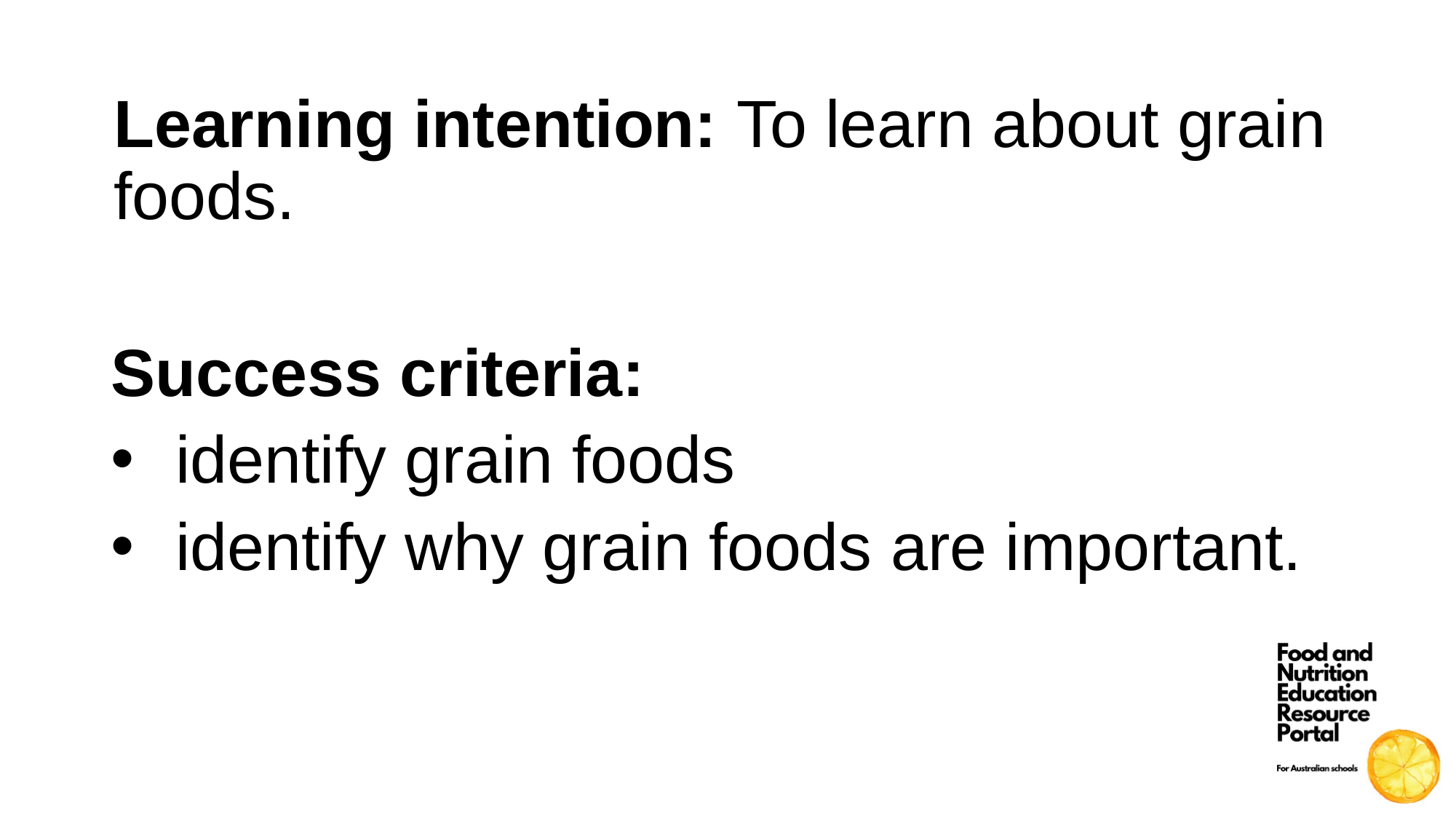

Learning intention: To learn about grain foods.
Success criteria:
identify grain foods
identify why grain foods are important.